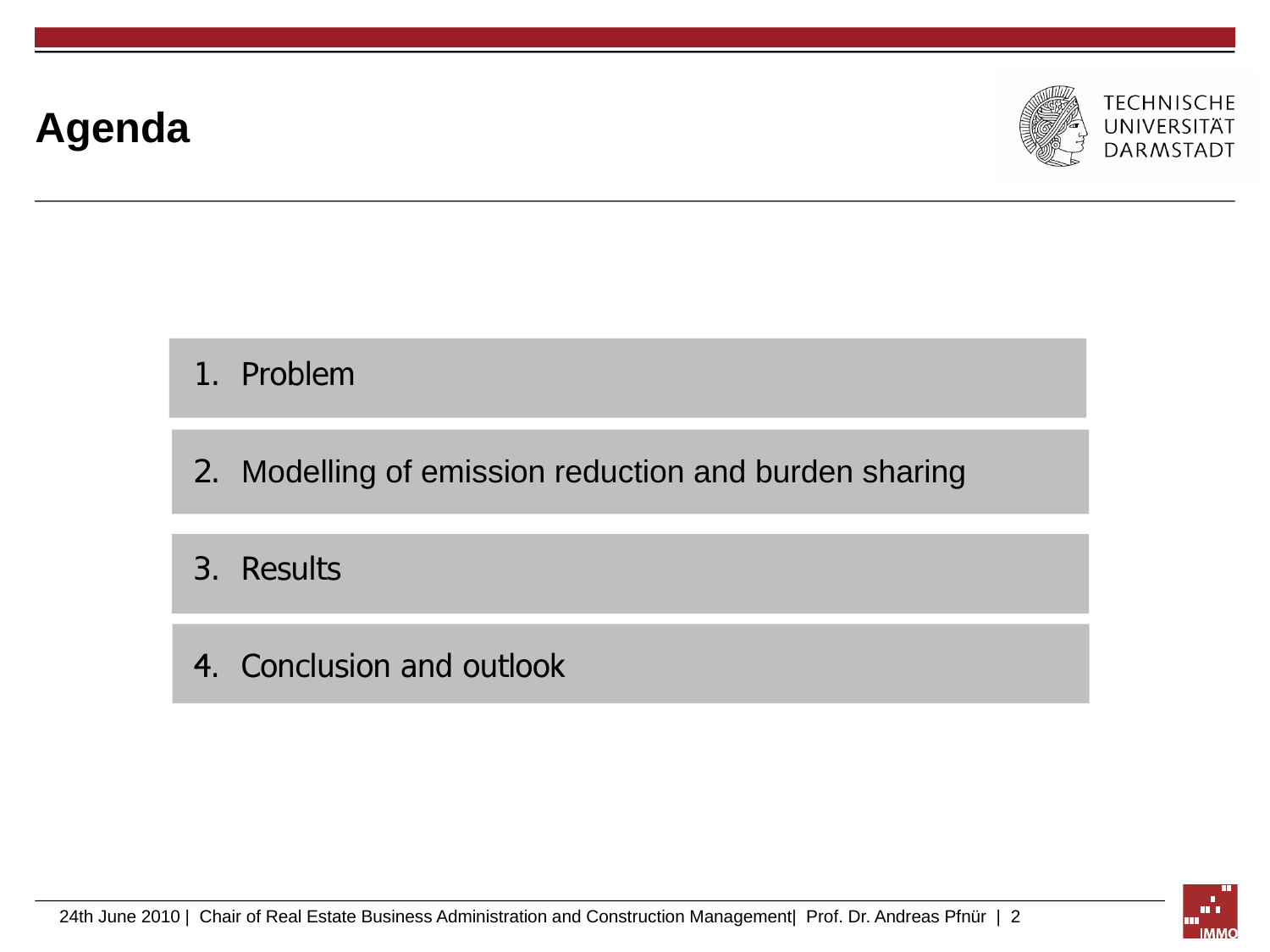

# Agenda

Problem

2.	Modelling of emission reduction and burden sharing

Results

Conclusion and outlook

24th June 2010 |  Chair of Real Estate Business Administration and Construction Management|  Prof. Dr. Andreas Pfnür  |  2